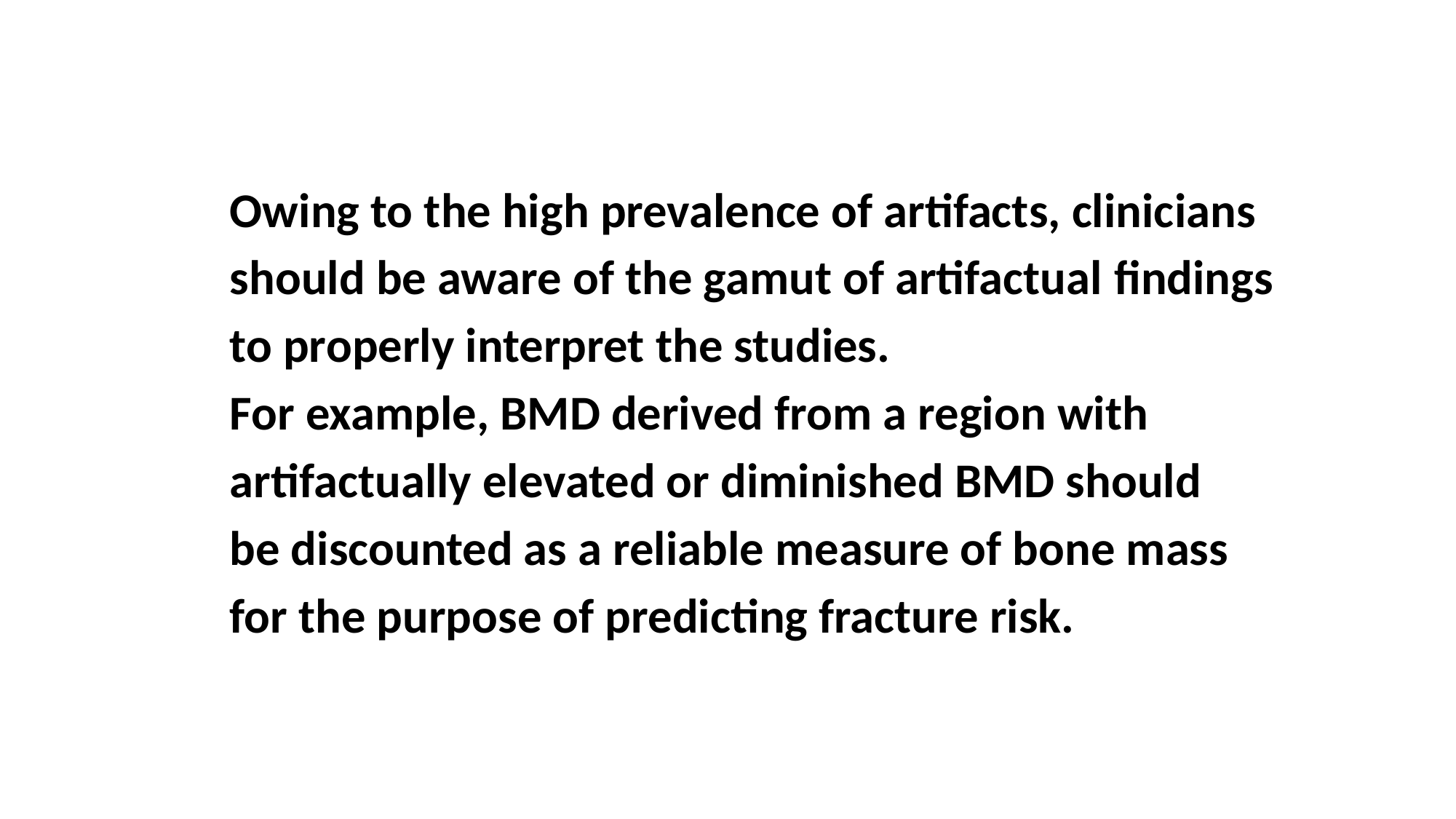

Owing to the high prevalence of artifacts, clinicians
 should be aware of the gamut of artifactual ﬁndings
 to properly interpret the studies.
 For example, BMD derived from a region with
 artifactually elevated or diminished BMD should
 be discounted as a reliable measure of bone mass
 for the purpose of predicting fracture risk.